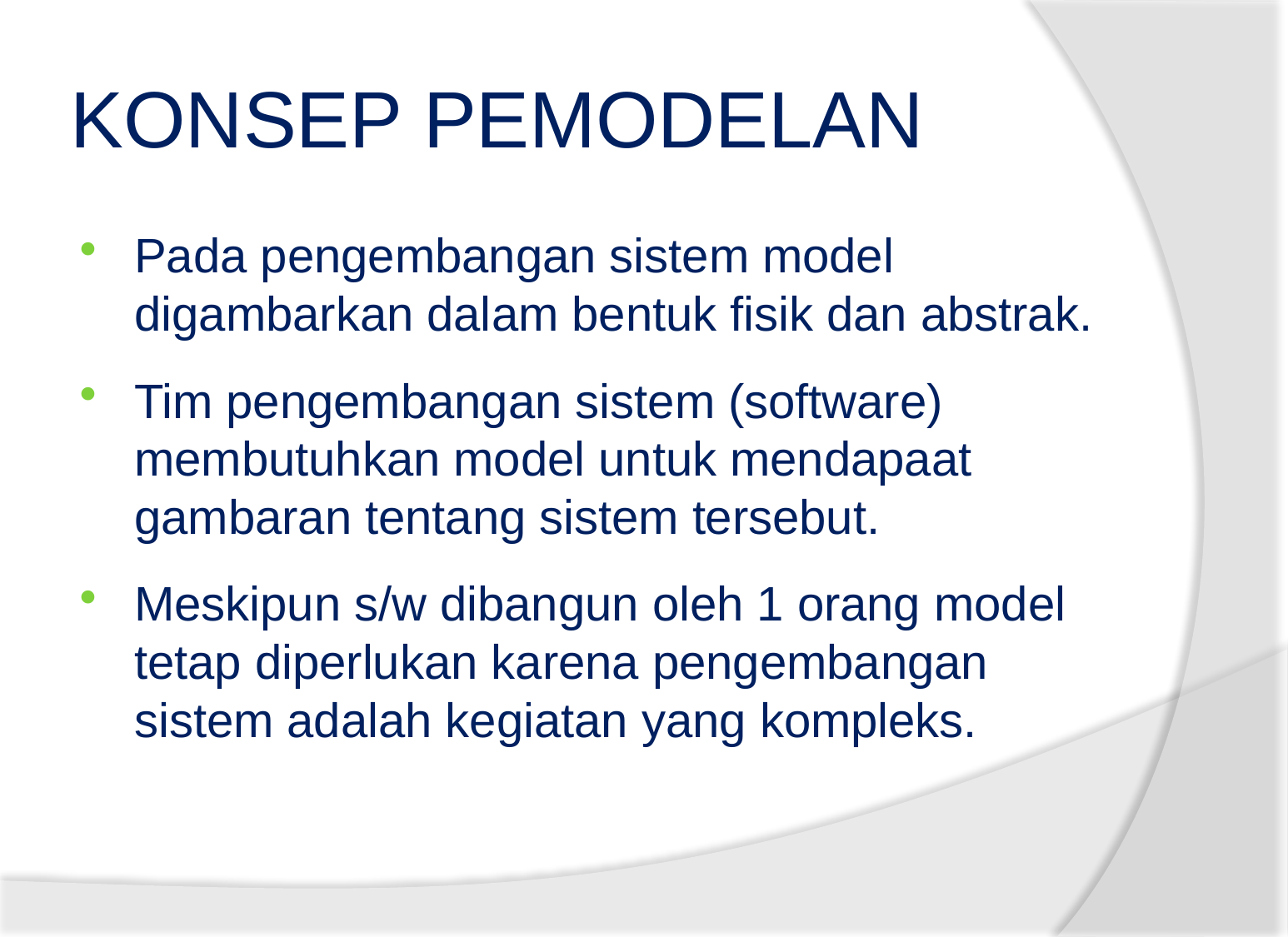

# KONSEP PEMODELAN
Pada pengembangan sistem model digambarkan dalam bentuk fisik dan abstrak.
Tim pengembangan sistem (software) membutuhkan model untuk mendapaat gambaran tentang sistem tersebut.
Meskipun s/w dibangun oleh 1 orang model tetap diperlukan karena pengembangan sistem adalah kegiatan yang kompleks.